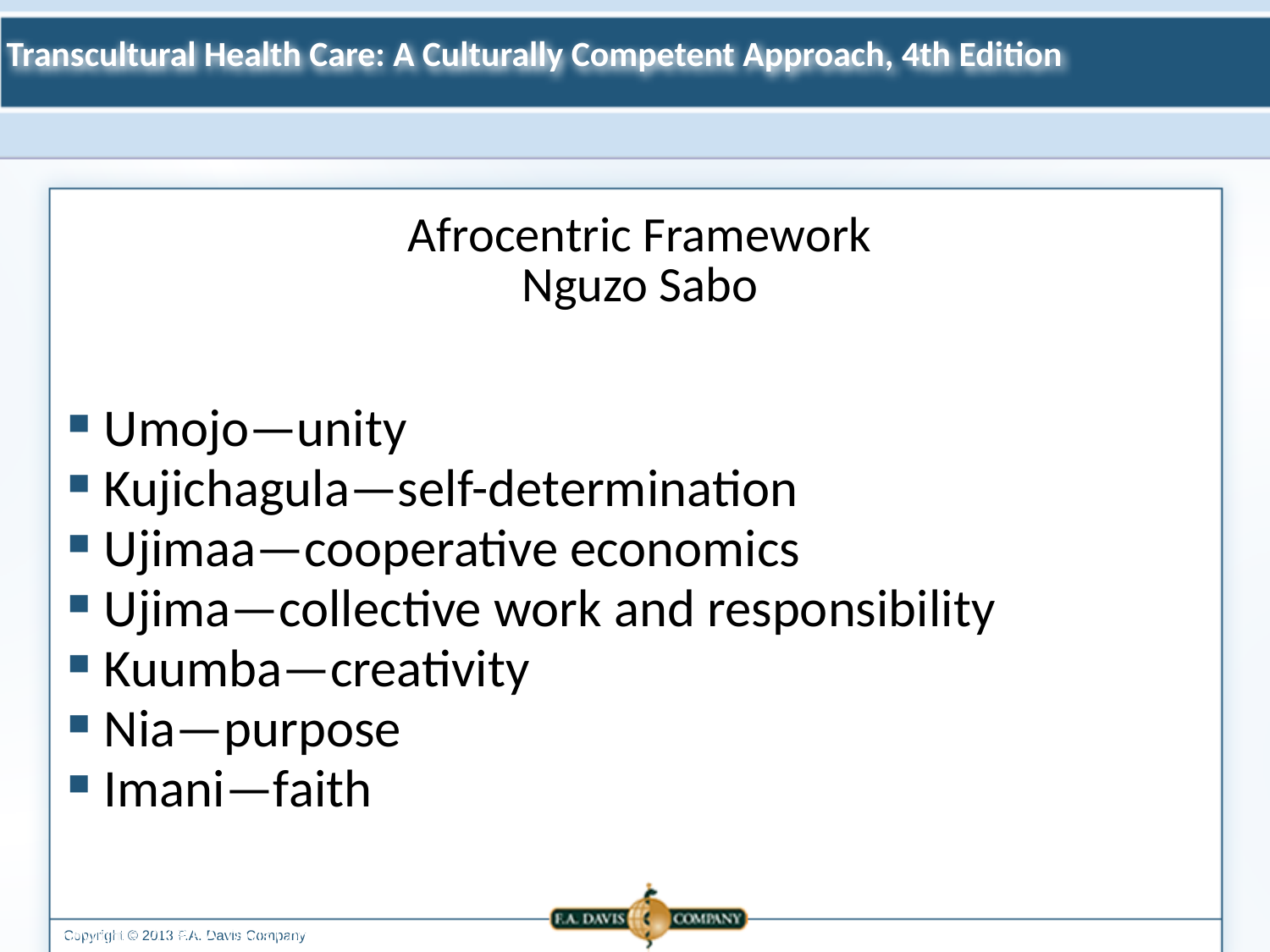

Afrocentric Framework
Nguzo Sabo
Umojo—unity
Kujichagula—self-determination
Ujimaa—cooperative economics
Ujima—collective work and responsibility
Kuumba—creativity
Nia—purpose
Imani—faith